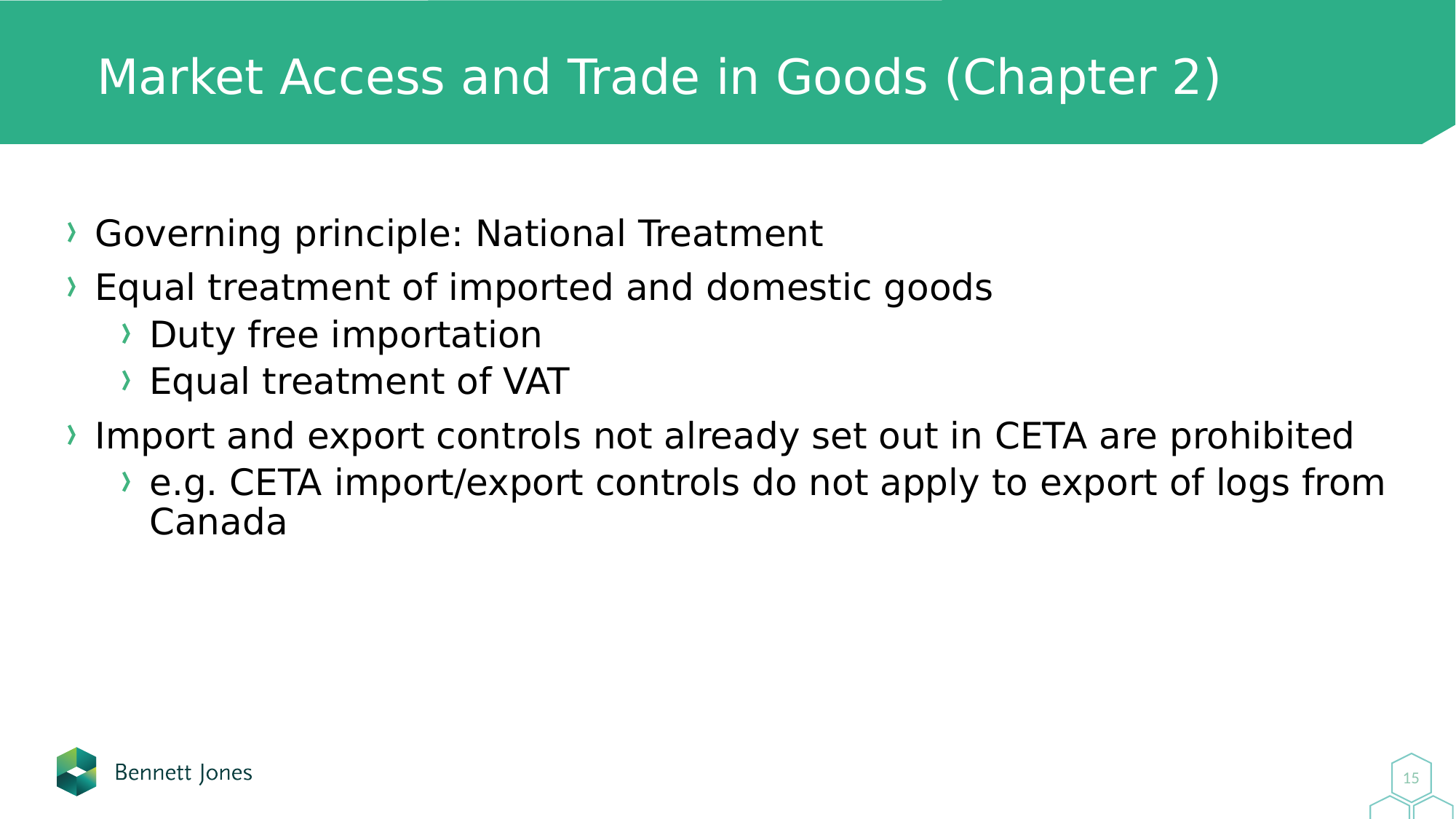

# Market Access and Trade in Goods (Chapter 2)
Governing principle: National Treatment
Equal treatment of imported and domestic goods
Duty free importation
Equal treatment of VAT
Import and export controls not already set out in CETA are prohibited
e.g. CETA import/export controls do not apply to export of logs from Canada

15